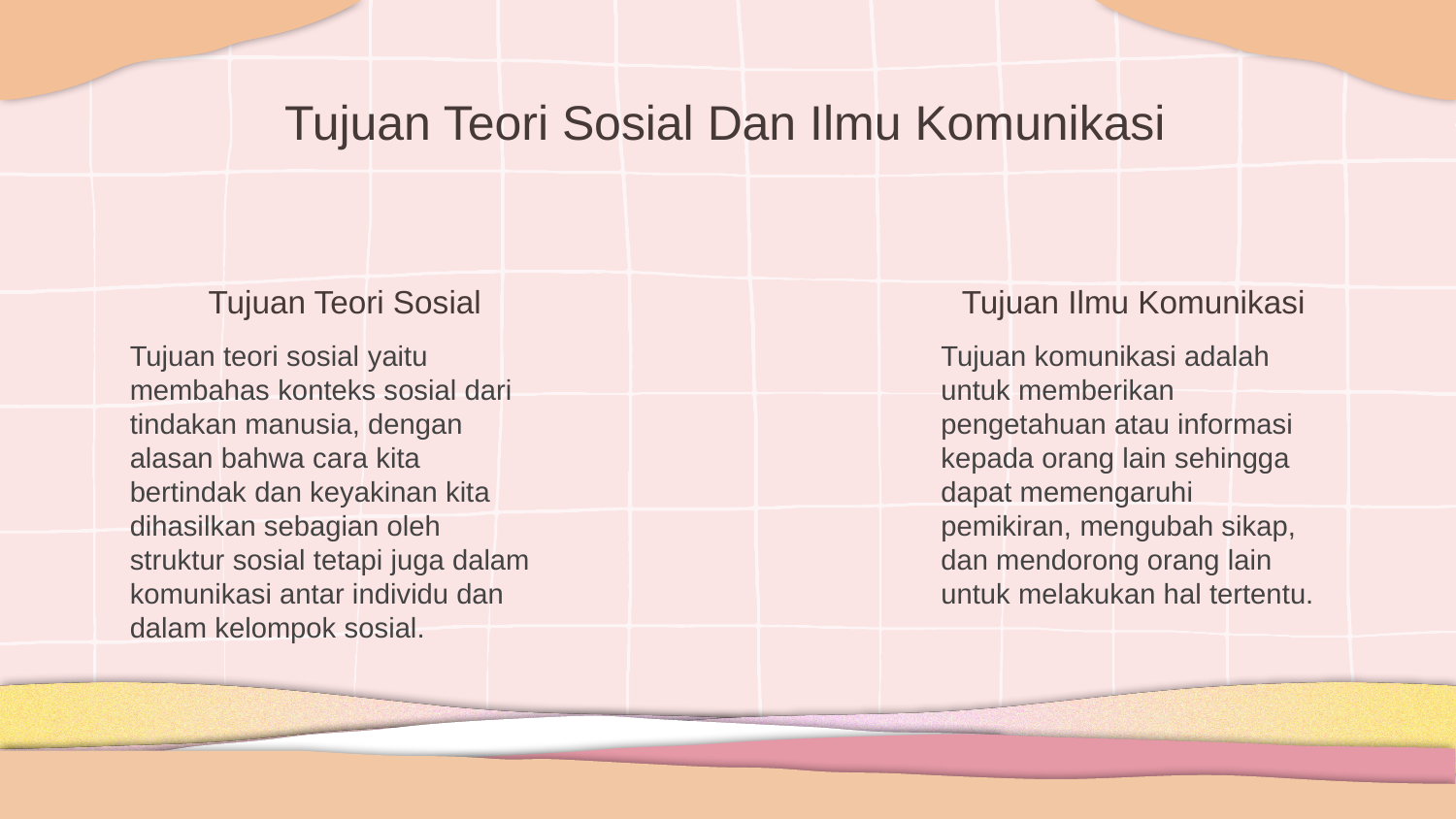

# Tujuan Teori Sosial Dan Ilmu Komunikasi
Tujuan Teori Sosial
Tujuan Ilmu Komunikasi
Tujuan teori sosial yaitu
membahas konteks sosial dari tindakan manusia, dengan alasan bahwa cara kita bertindak dan keyakinan kita dihasilkan sebagian oleh struktur sosial tetapi juga dalam komunikasi antar individu dan dalam kelompok sosial.
Tujuan komunikasi adalah untuk memberikan pengetahuan atau informasi kepada orang lain sehingga dapat memengaruhi pemikiran, mengubah sikap, dan mendorong orang lain untuk melakukan hal tertentu.